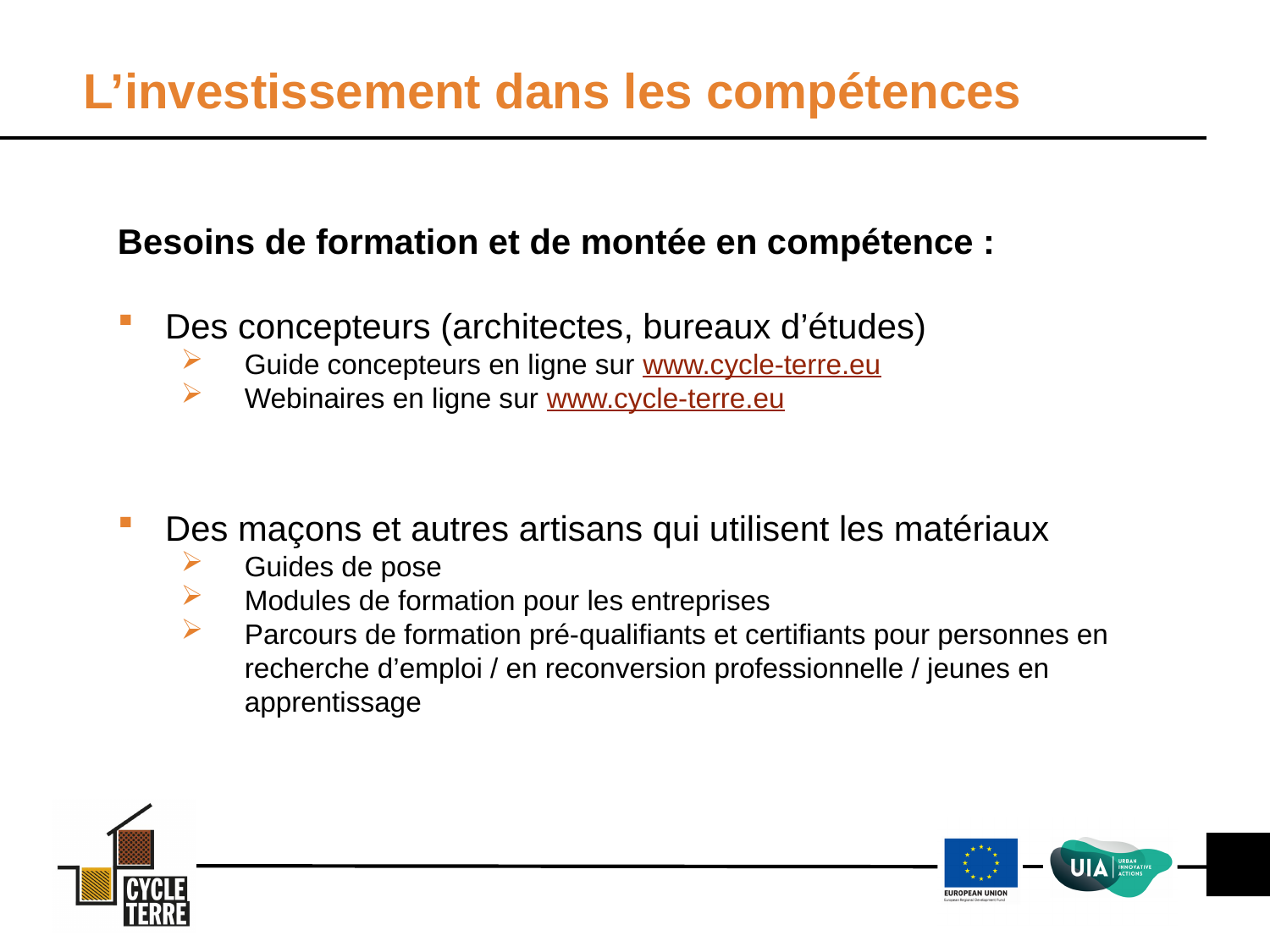

L’investissement dans les compétences
Besoins de formation et de montée en compétence :

Des concepteurs (architectes, bureaux d’études)
Guide concepteurs en ligne sur www.cycle-terre.eu
Webinaires en ligne sur www.cycle-terre.eu

Des maçons et autres artisans qui utilisent les matériaux
Guides de pose
Modules de formation pour les entreprises
Parcours de formation pré-qualifiants et certifiants pour personnes en recherche d’emploi / en reconversion professionnelle / jeunes en apprentissage